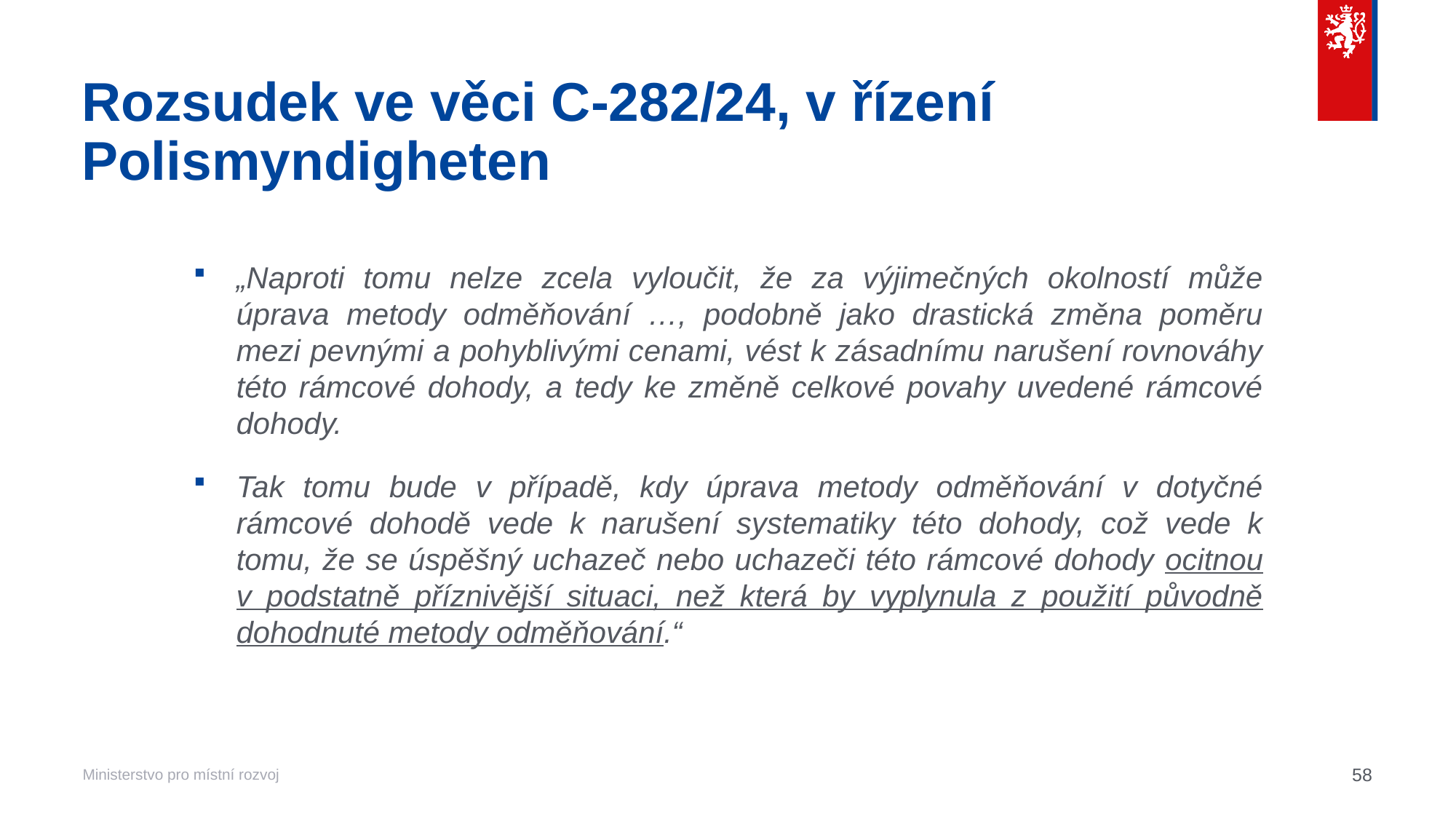

# Rozsudek ve věci C‑282/24, v řízení Polismyndigheten
„Naproti tomu nelze zcela vyloučit, že za výjimečných okolností může úprava metody odměňování …, podobně jako drastická změna poměru mezi pevnými a pohyblivými cenami, vést k zásadnímu narušení rovnováhy této rámcové dohody, a tedy ke změně celkové povahy uvedené rámcové dohody.
Tak tomu bude v případě, kdy úprava metody odměňování v dotyčné rámcové dohodě vede k narušení systematiky této dohody, což vede k tomu, že se úspěšný uchazeč nebo uchazeči této rámcové dohody ocitnou
v podstatně příznivější situaci, než která by vyplynula z použití původně dohodnuté metody odměňování.“
58